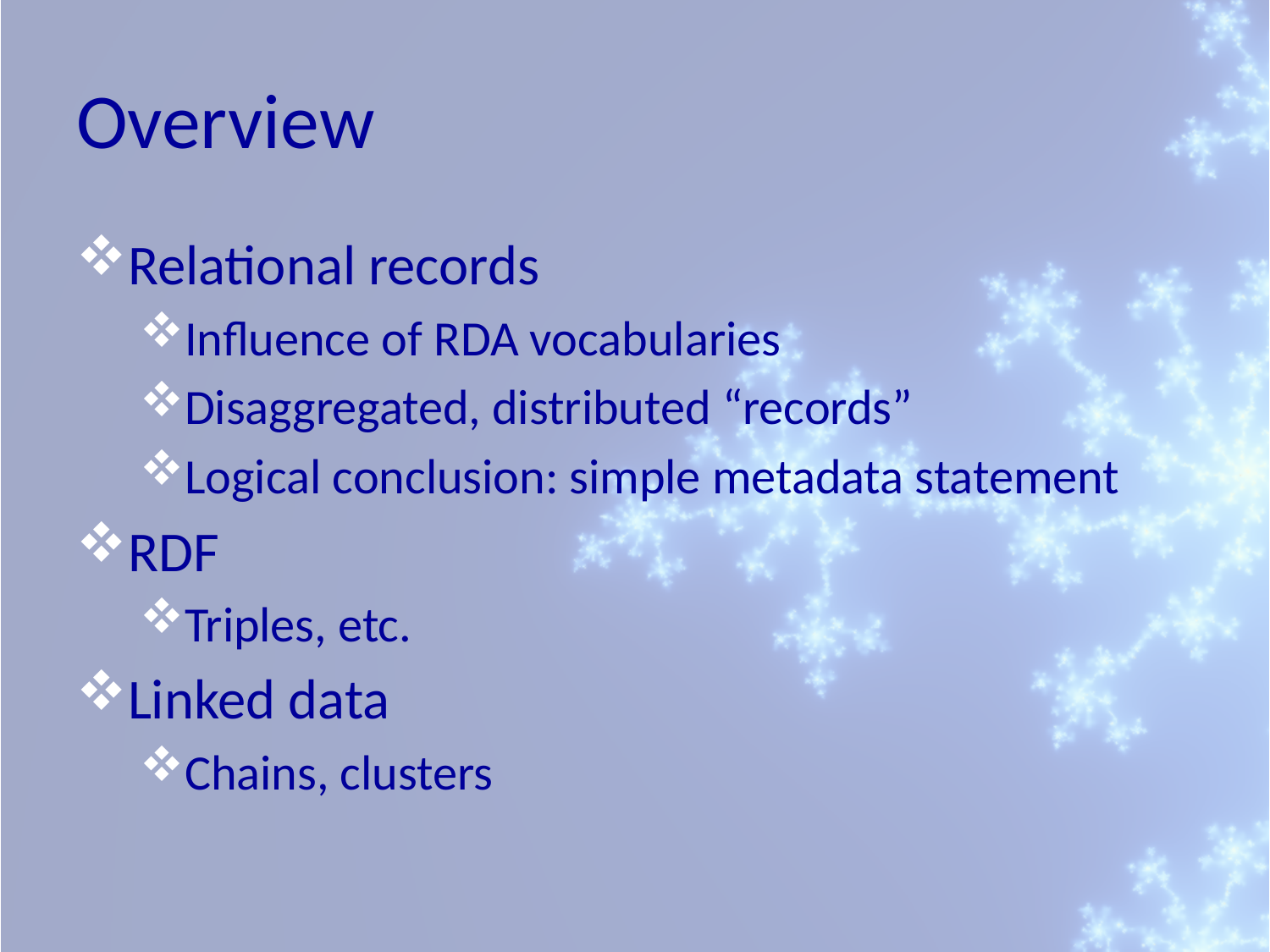

# Overview
Relational records
Influence of RDA vocabularies
Disaggregated, distributed “records”
Logical conclusion: simple metadata statement
RDF
Triples, etc.
Linked data
Chains, clusters